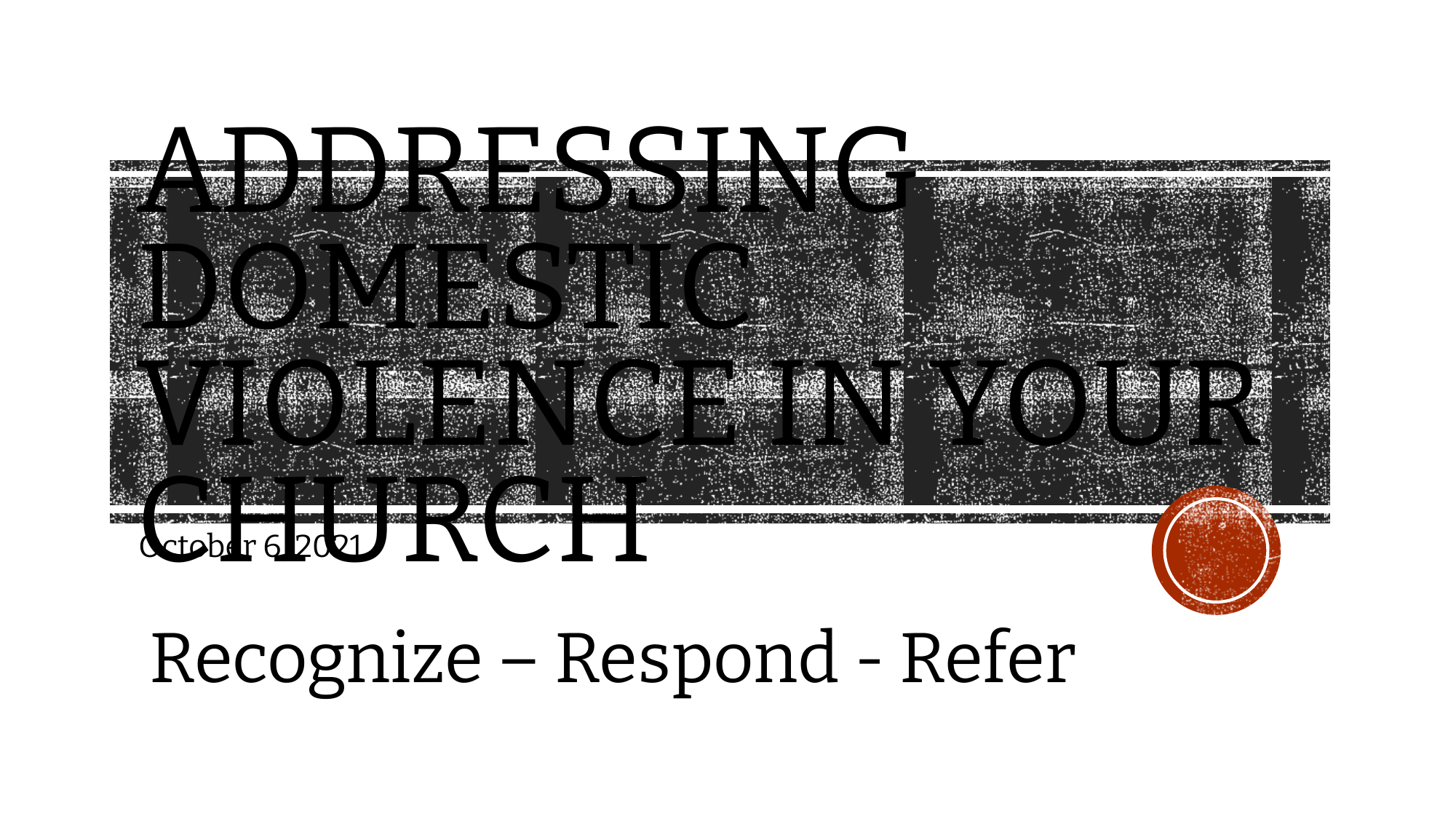

# Addressing domestic violence in your church
October 6, 2021

Recognize – Respond - Refer